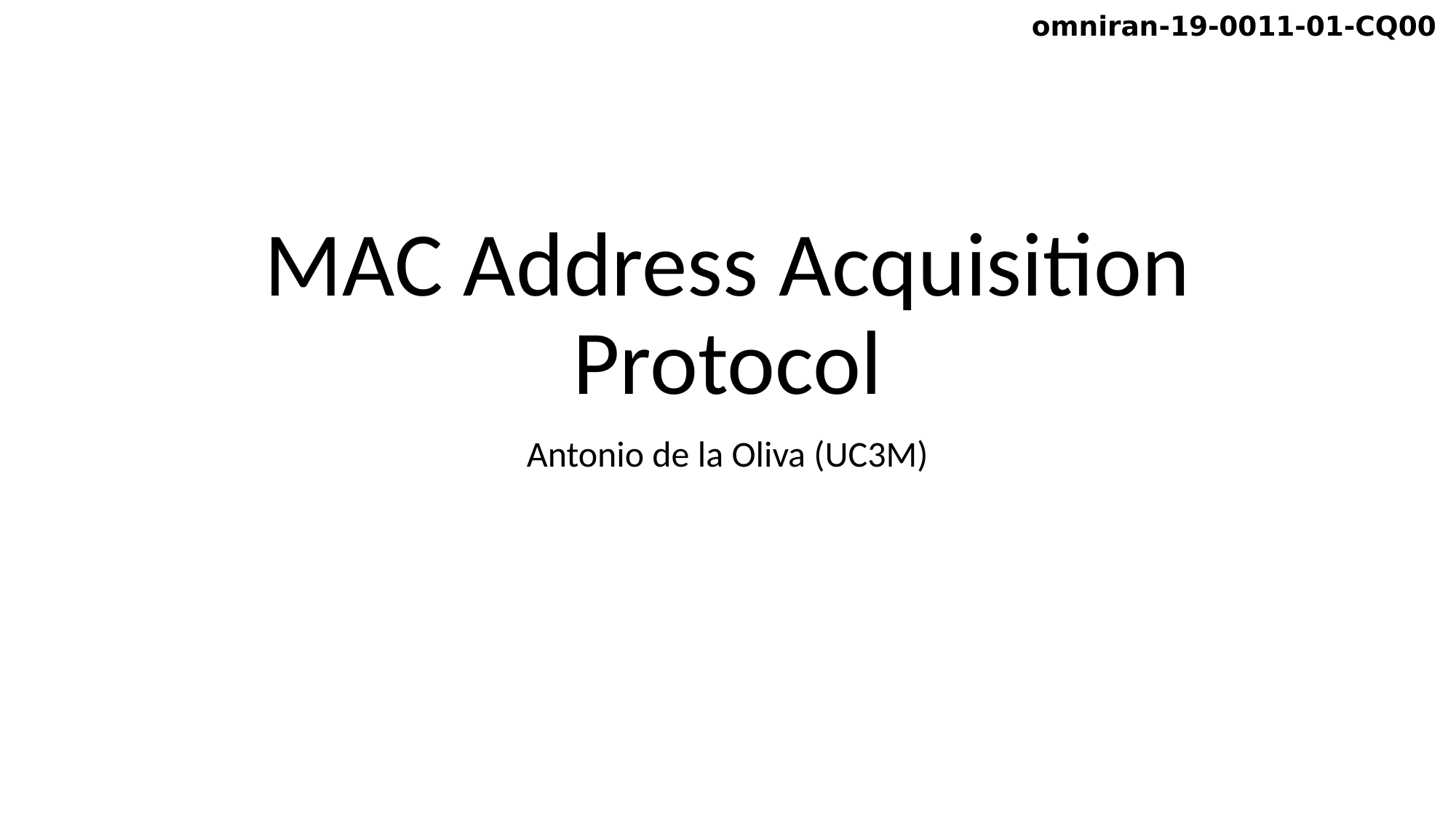

# MAC Address Acquisition Protocol
Antonio de la Oliva (UC3M)